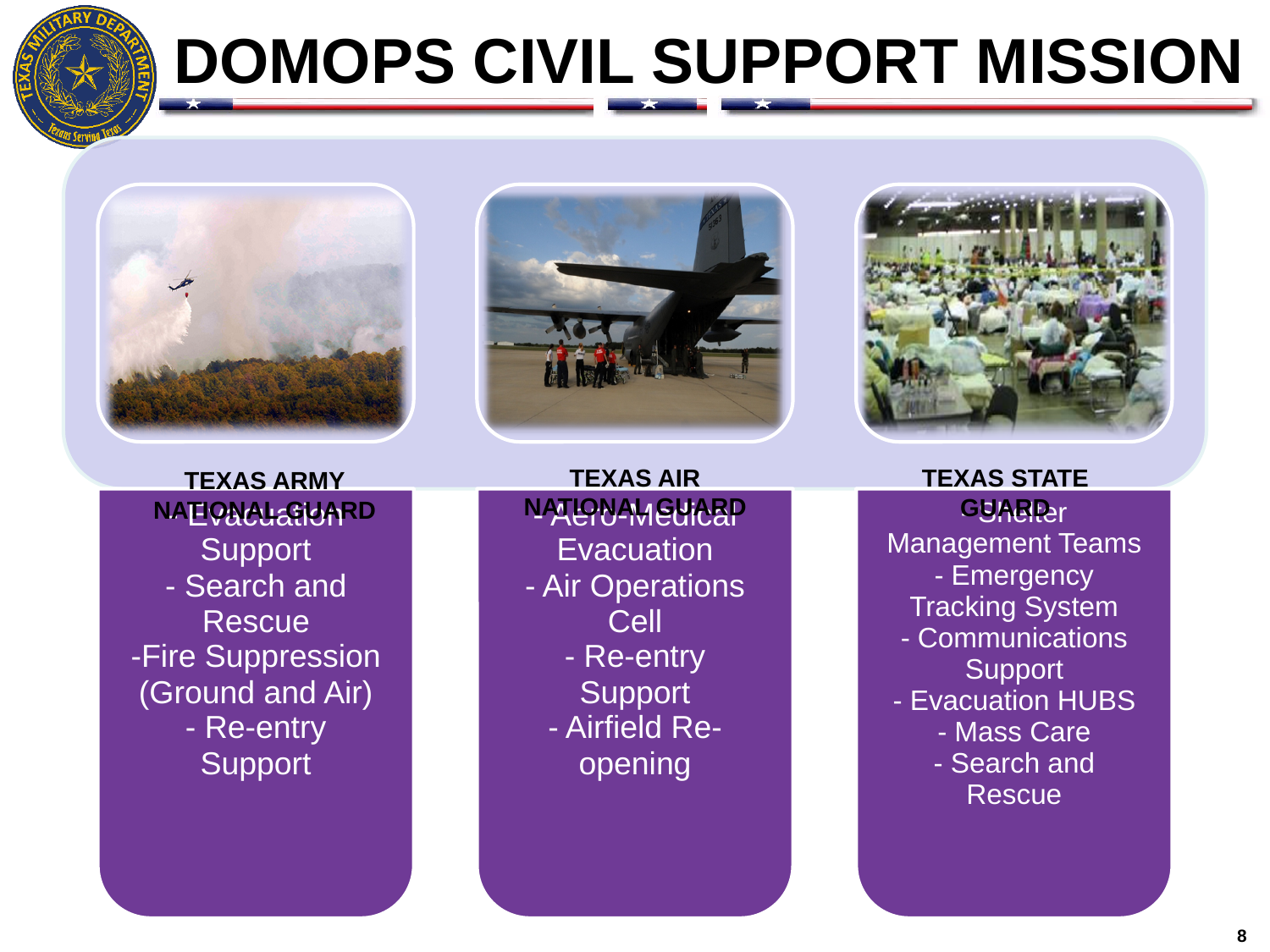

# DOMOPS CIVIL SUPPORT MISSION
- Evacuation Support
- Search and Rescue
-Fire Suppression (Ground and Air)
- Re-entry Support
- Aero-Medical Evacuation
- Air Operations Cell
- Re-entry Support
- Airfield Re-opening
- Shelter Management Teams
- Emergency Tracking System
- Communications Support
- Evacuation HUBS
- Mass Care
- Search and Rescue
TEXAS AIR NATIONAL GUARD
TEXAS STATE GUARD
TEXAS ARMY NATIONAL GUARD
8